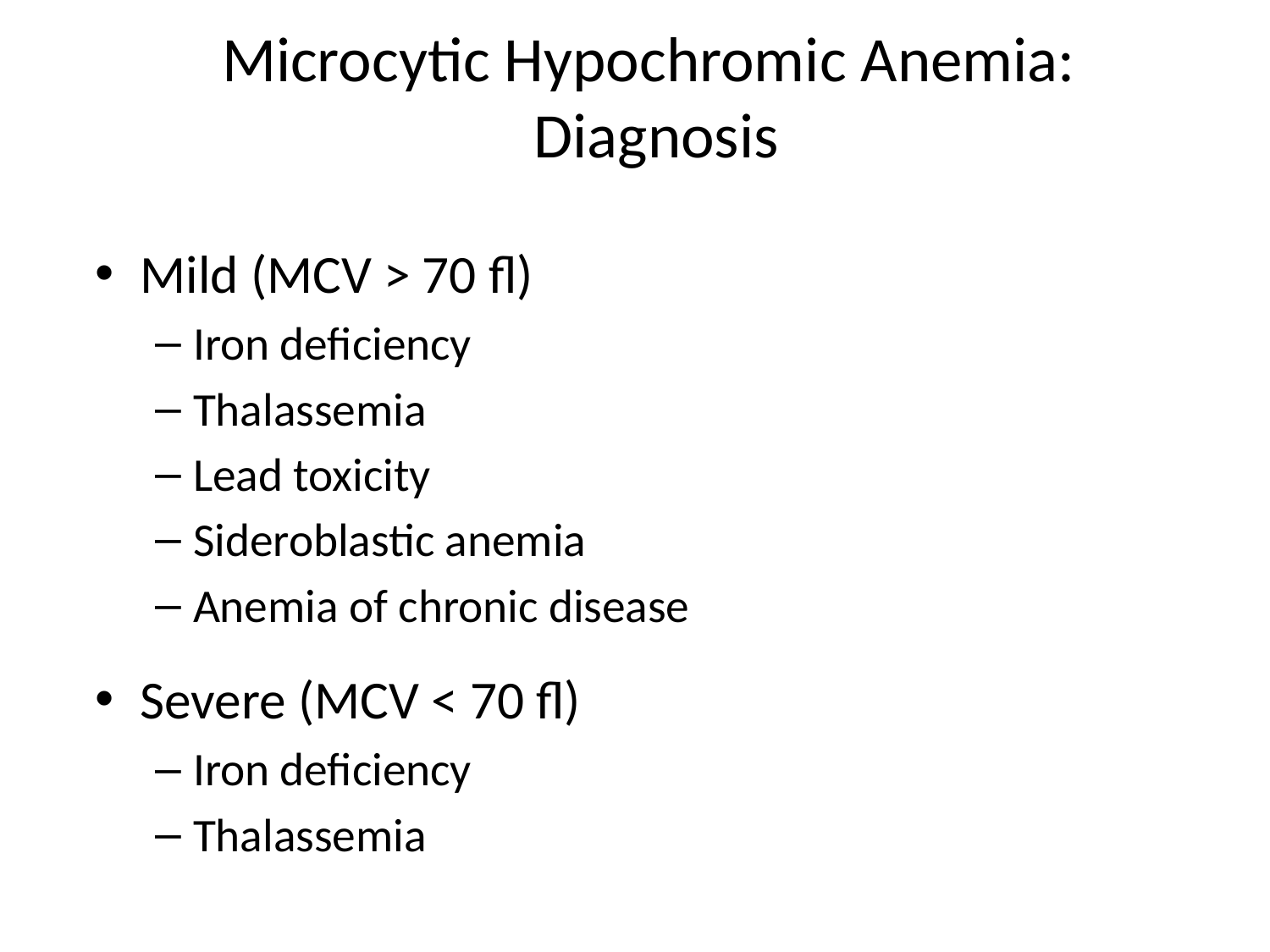

# Microcytic Hypochromic Anemia:  Diagnosis
Mild (MCV > 70 fl)
Iron deficiency
Thalassemia
Lead toxicity
Sideroblastic anemia
Anemia of chronic disease

Severe (MCV < 70 fl)
Iron deficiency
Thalassemia